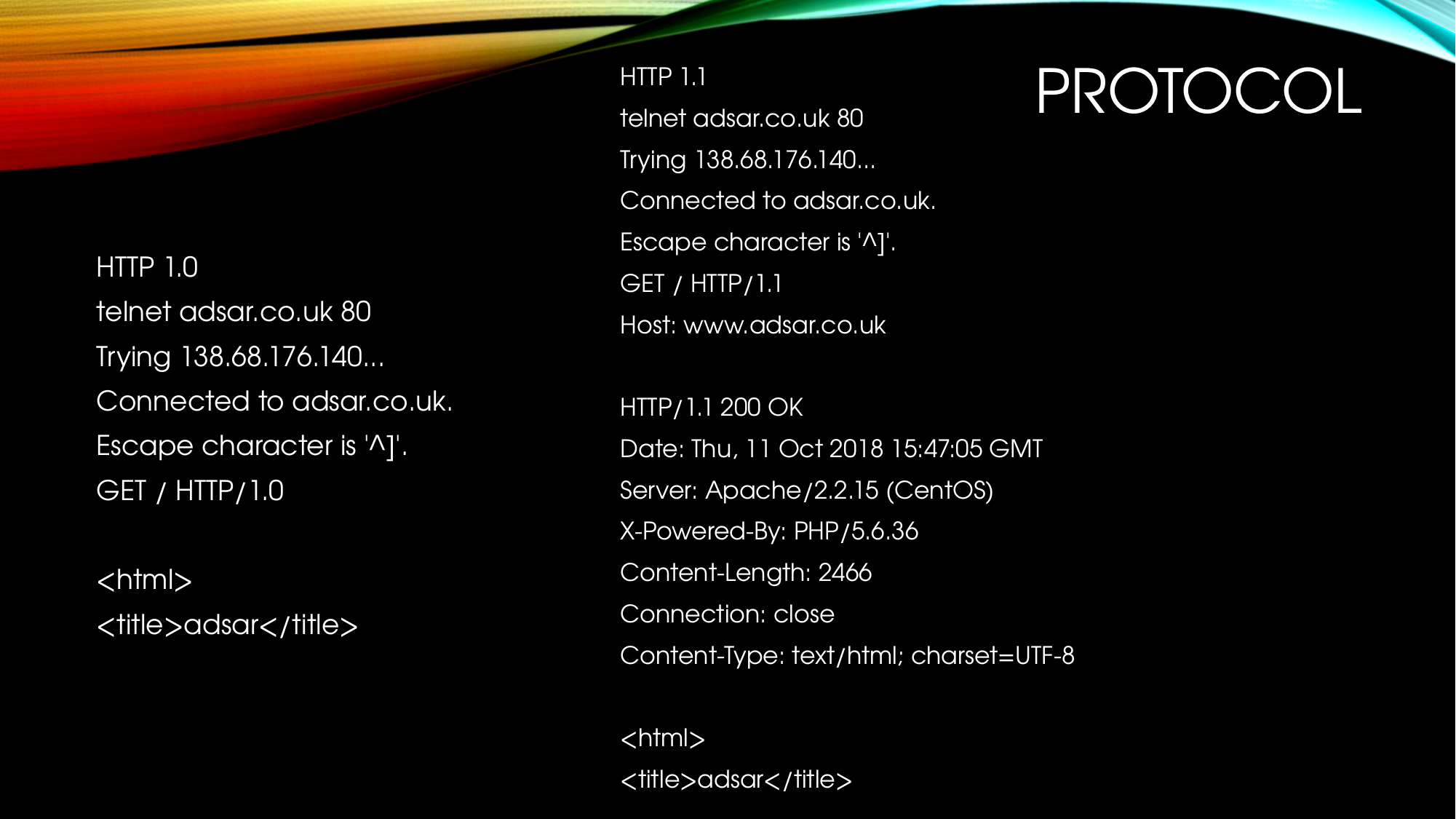

# PROTOCOL
HTTP 1.1
telnet adsar.co.uk 80
Trying 138.68.176.140...
Connected to adsar.co.uk.
Escape character is '^]'.
GET / HTTP/1.1
Host: www.adsar.co.uk

HTTP/1.1 200 OK
Date: Thu, 11 Oct 2018 15:47:05 GMT
Server: Apache/2.2.15 (CentOS)
X-Powered-By: PHP/5.6.36
Content-Length: 2466
Connection: close
Content-Type: text/html; charset=UTF-8

<html>
<title>adsar</title>
HTTP 1.0
telnet adsar.co.uk 80
Trying 138.68.176.140...
Connected to adsar.co.uk.
Escape character is '^]'.
GET / HTTP/1.0

<html>
<title>adsar</title>